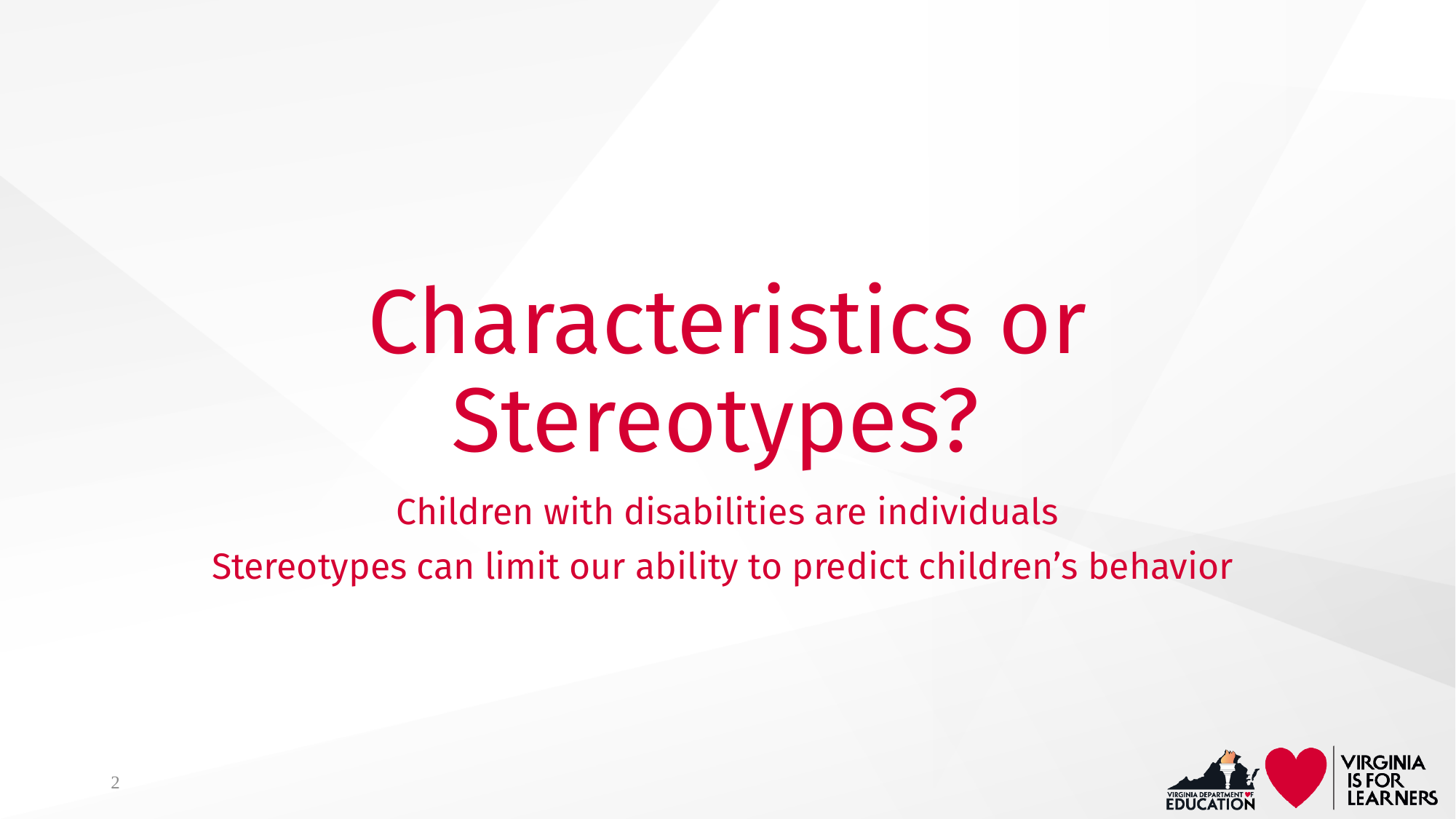

# Characteristics or Stereotypes?
Children with disabilities are individuals
Stereotypes can limit our ability to predict children’s behavior
2